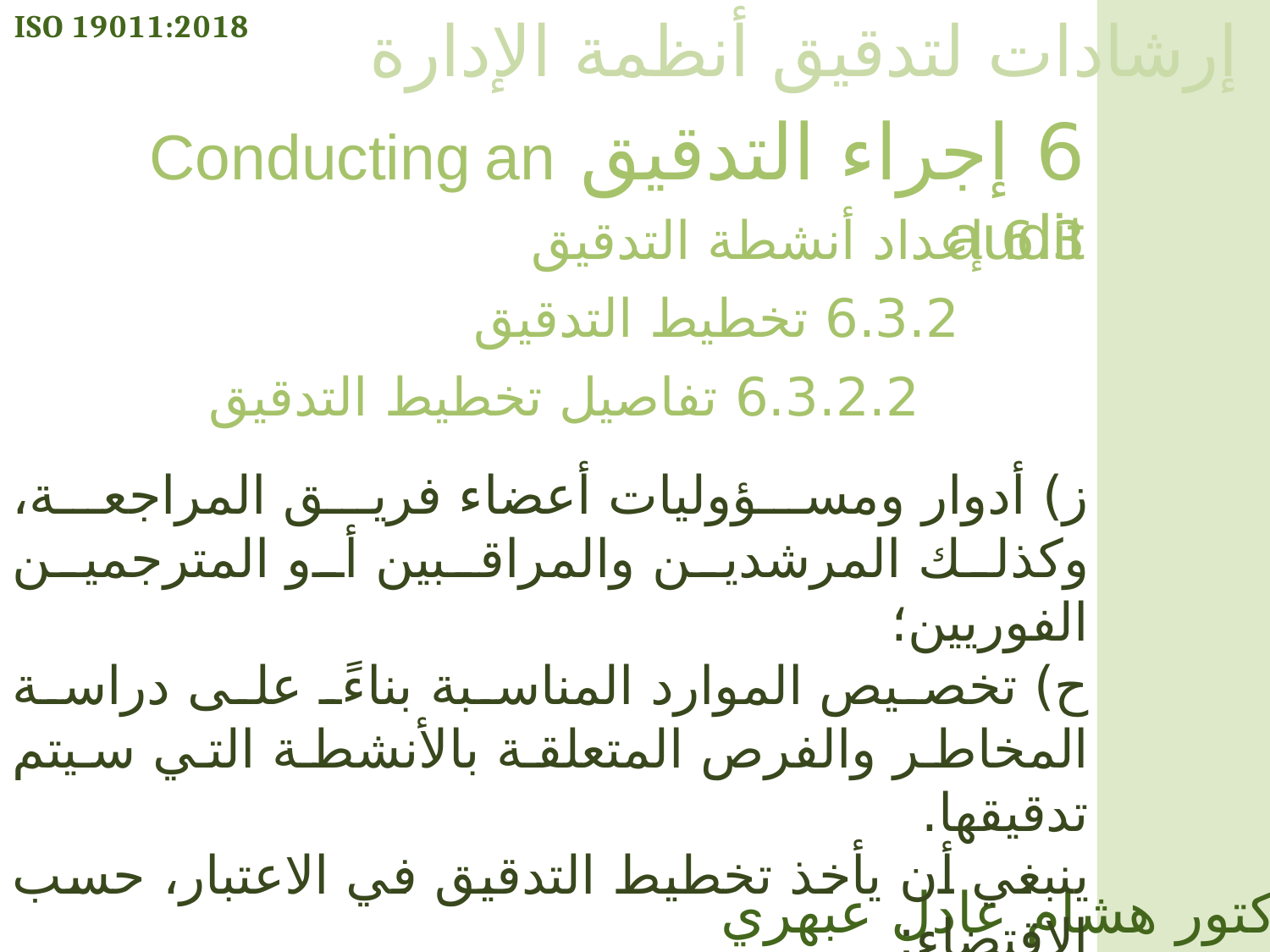

ISO 19011:2018
إرشادات لتدقيق أنظمة الإدارة

6 إجراء التدقيق Conducting an audit
6.3 إعداد أنشطة التدقيق
6.3.2 تخطيط التدقيق
6.3.2.2 تفاصيل تخطيط التدقيق
ز) أدوار ومسؤوليات أعضاء فريق المراجعة، وكذلك المرشدين والمراقبين أو المترجمين الفوريين؛
ح) تخصيص الموارد المناسبة بناءً على دراسة المخاطر والفرص المتعلقة بالأنشطة التي سيتم تدقيقها.
ينبغي أن يأخذ تخطيط التدقيق في الاعتبار، حسب الاقتضاء:
الدكتور هشام عادل عبهري